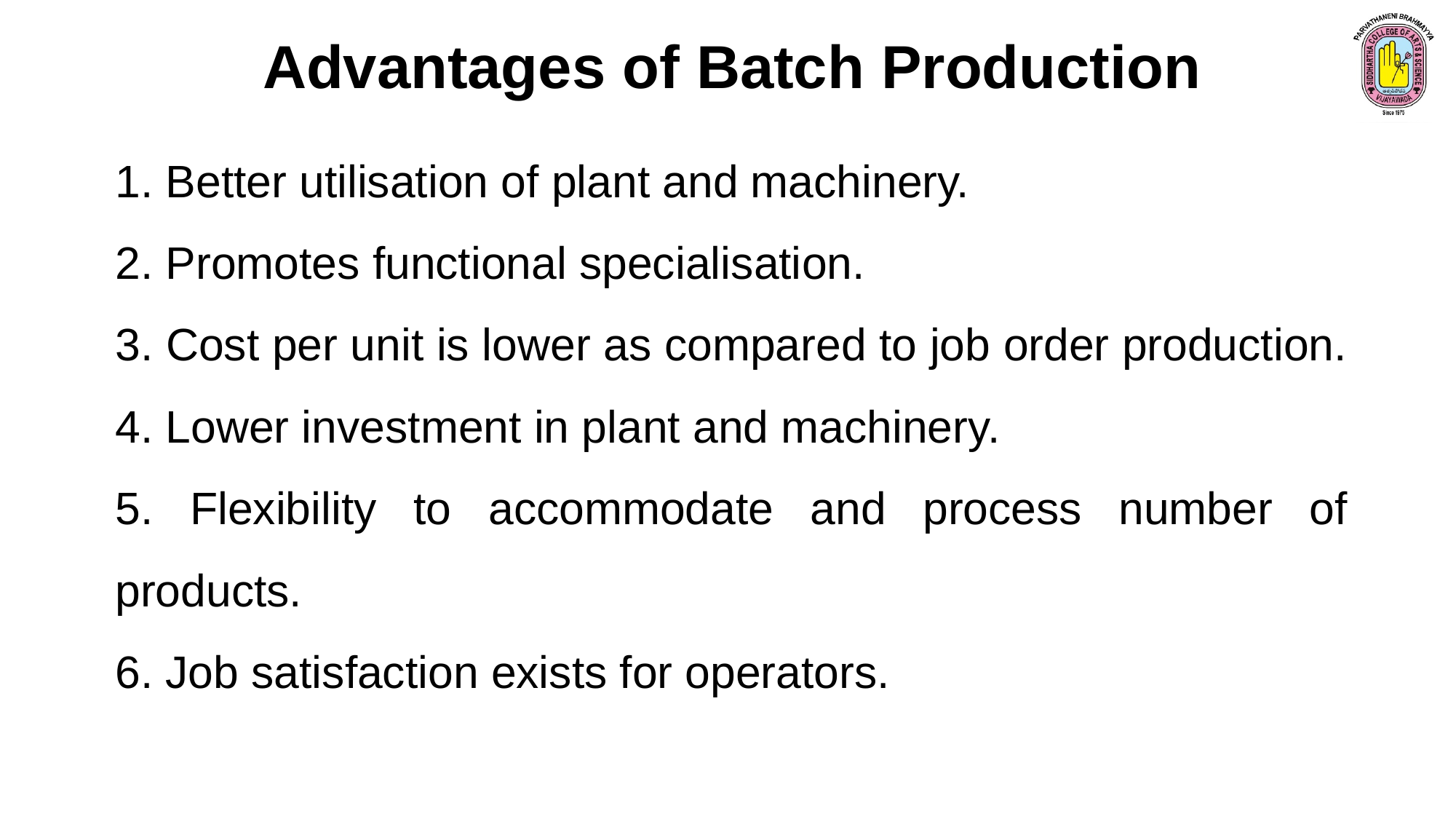

Advantages of Batch Production
1. Better utilisation of plant and machinery.
2. Promotes functional specialisation.
3. Cost per unit is lower as compared to job order production.
4. Lower investment in plant and machinery.
5. Flexibility to accommodate and process number of products.
6. Job satisfaction exists for operators.